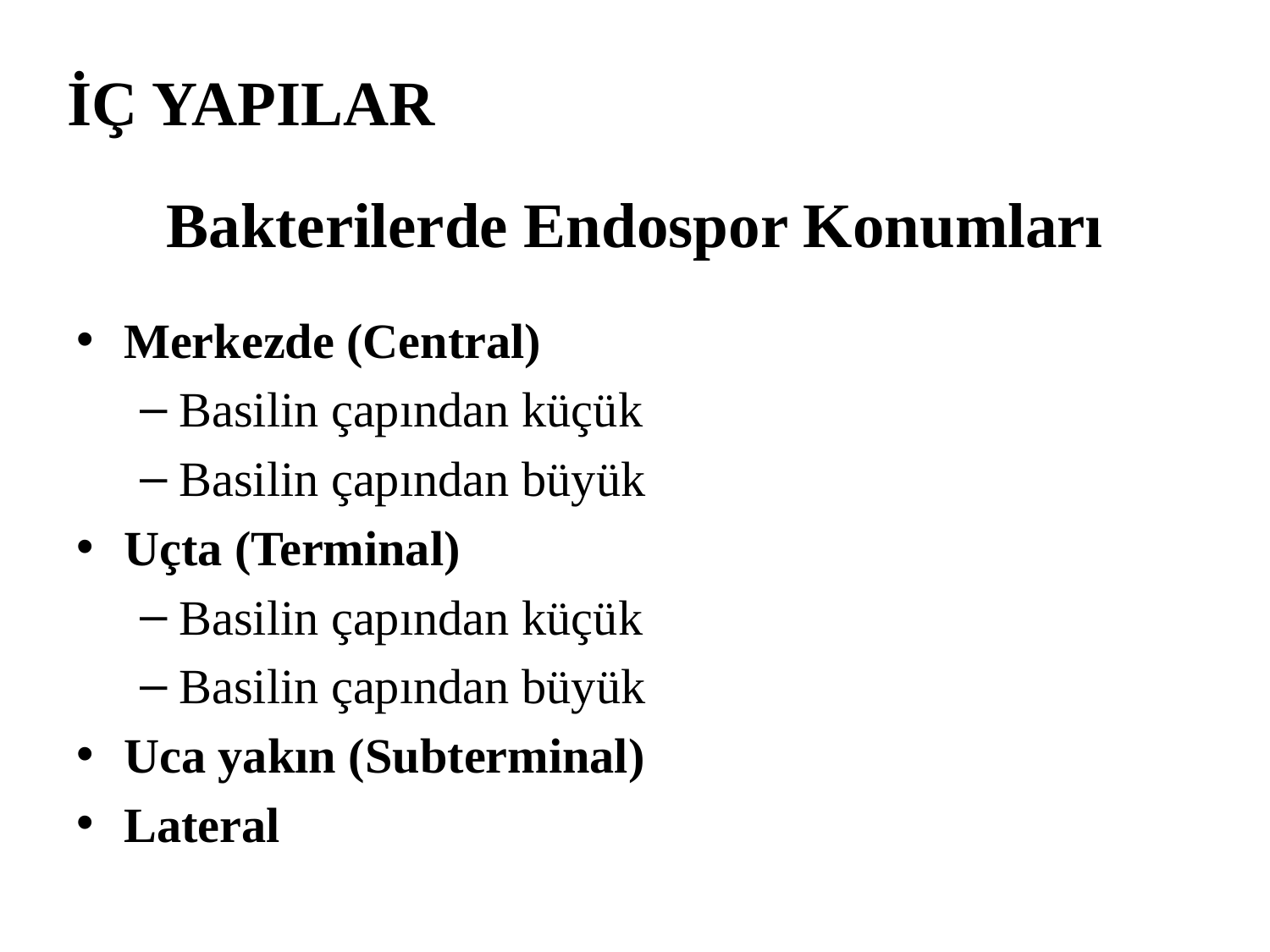

İÇ YAPILAR
# Bakterilerde Endospor Konumları
Merkezde (Central)
Basilin çapından küçük
Basilin çapından büyük
Uçta (Terminal)
Basilin çapından küçük
Basilin çapından büyük
Uca yakın (Subterminal)
Lateral